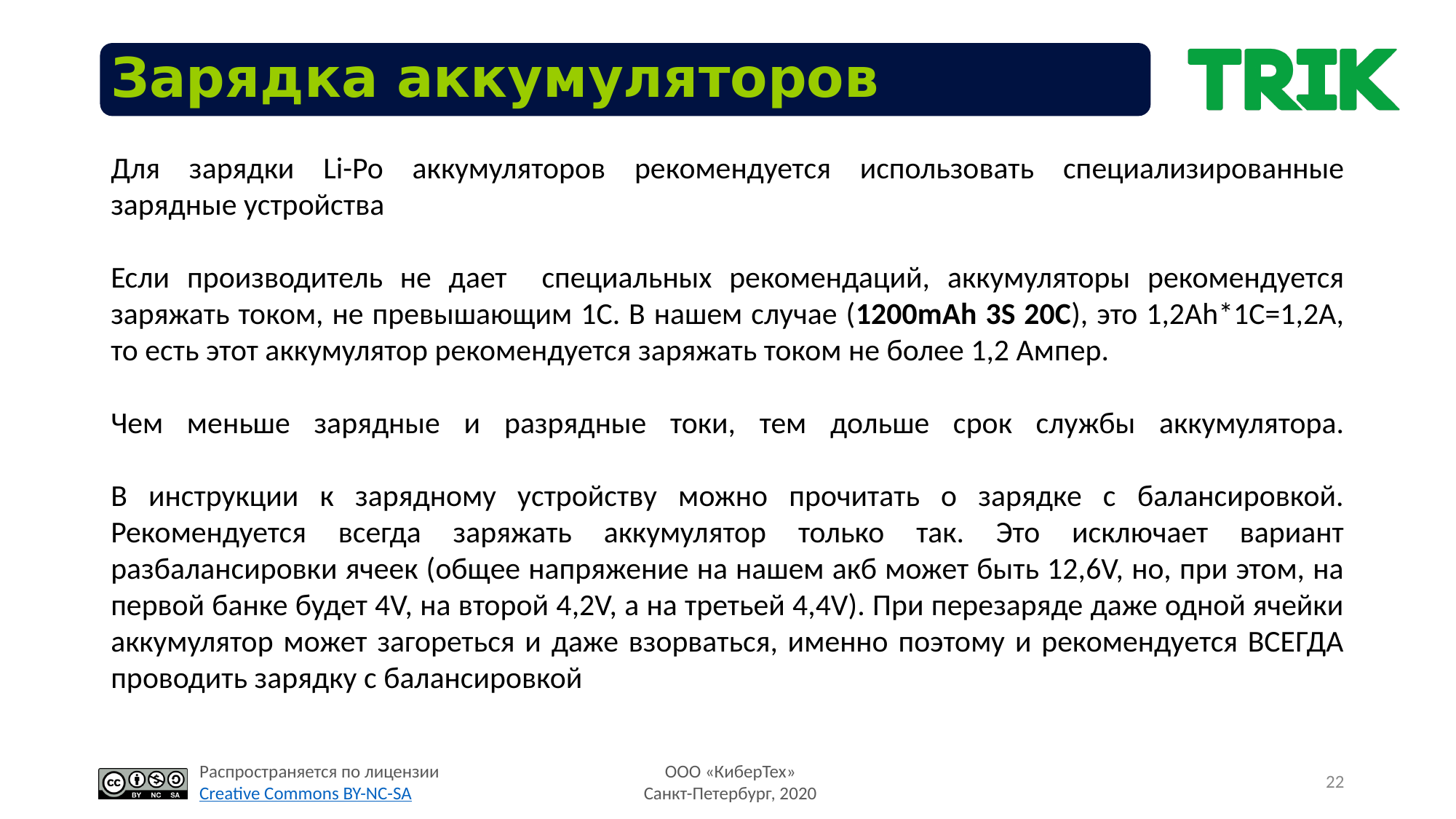

Зарядка аккумуляторов
Для зарядки Li-Po аккумуляторов рекомендуется использовать специализированные зарядные устройства

Если производитель не дает  специальных рекомендаций, аккумуляторы рекомендуется заряжать током, не превышающим 1C. В нашем случае (1200mAh 3S 20C), это 1,2Ah*1C=1,2A, то есть этот аккумулятор рекомендуется заряжать током не более 1,2 Ампер.

Чем меньше зарядные и разрядные токи, тем дольше срок службы аккумулятора.
В инструкции к зарядному устройству можно прочитать о зарядке с балансировкой. Рекомендуется всегда заряжать аккумулятор только так. Это исключает вариант разбалансировки ячеек (общее напряжение на нашем акб может быть 12,6V, но, при этом, на первой банке будет 4V, на второй 4,2V, а на третьей 4,4V). При перезаряде даже одной ячейки аккумулятор может загореться и даже взорваться, именно поэтому и рекомендуется ВСЕГДА проводить зарядку с балансировкой
22